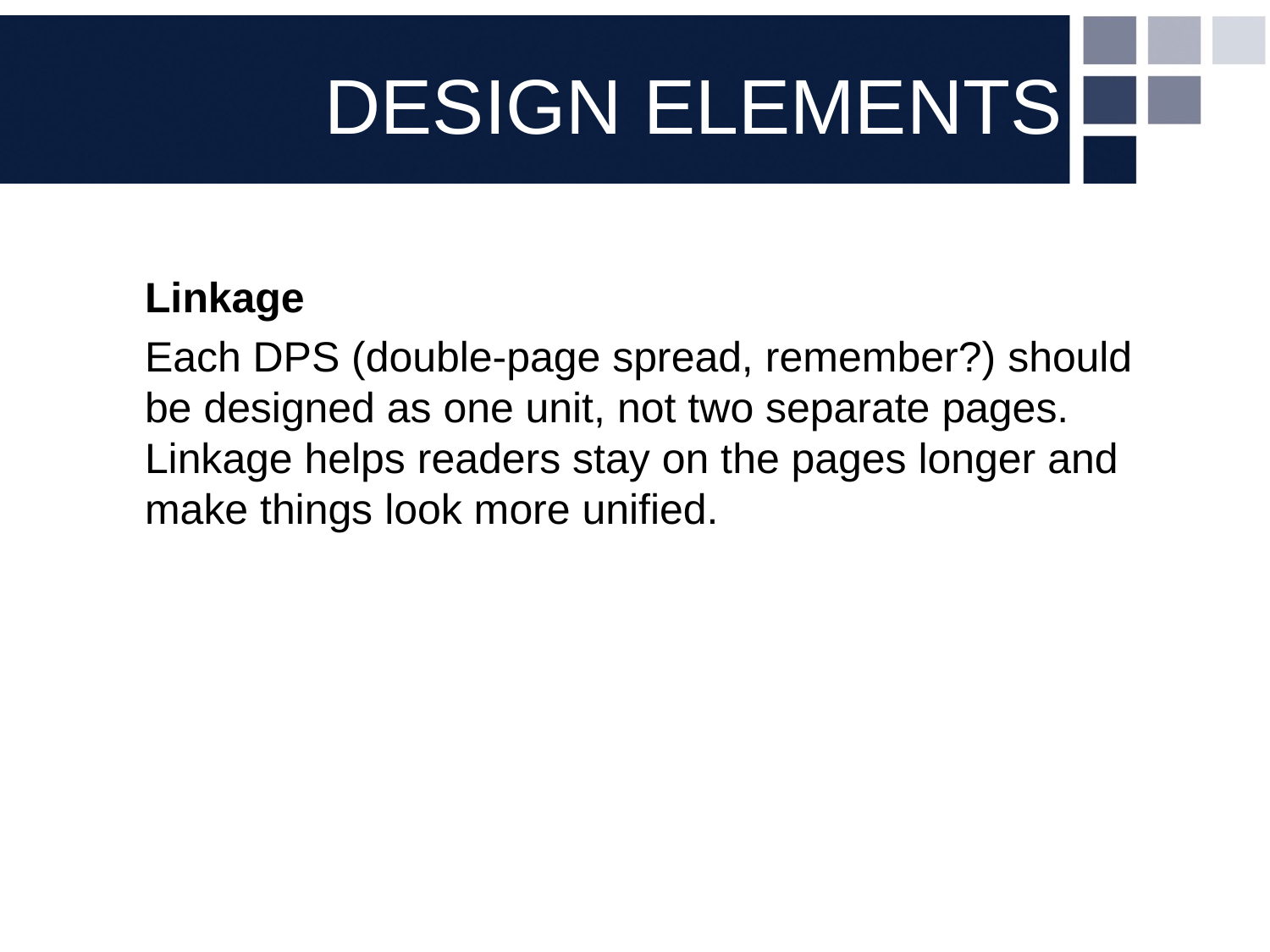

# DESIGN ELEMENTS
Linkage
Each DPS (double-page spread, remember?) should be designed as one unit, not two separate pages. Linkage helps readers stay on the pages longer and make things look more unified.